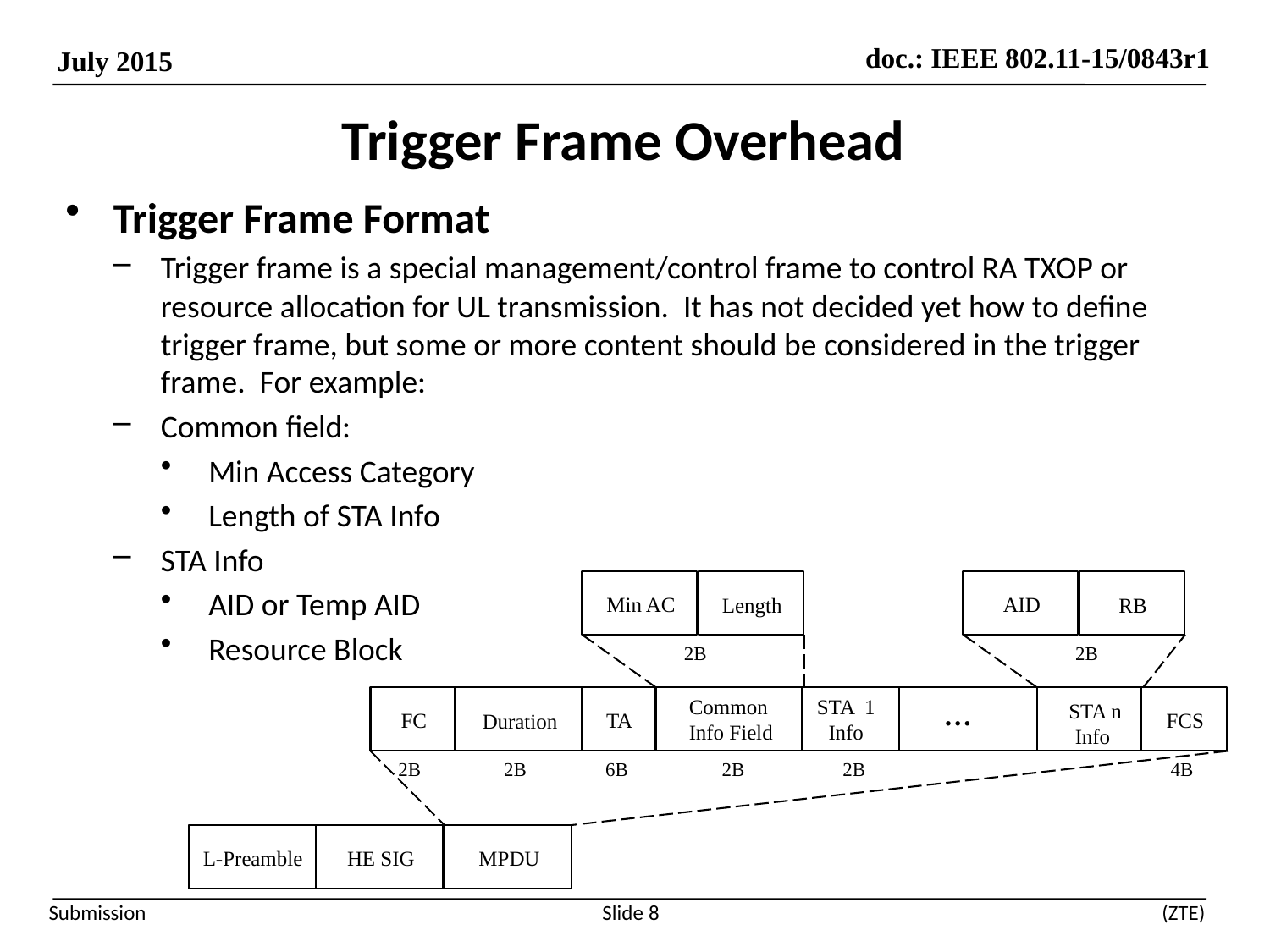

# Trigger Frame Overhead
Trigger Frame Format
Trigger frame is a special management/control frame to control RA TXOP or resource allocation for UL transmission.  It has not decided yet how to define trigger frame, but some or more content should be considered in the trigger frame.  For example:
Common field:
Min Access Category
Length of STA Info
STA Info
AID or Temp AID
Resource Block

Min AC

Length

AID

RB
2B

FC

Duration

TA

Common
Info Field

STA  1
Info

…

STA n
Info

FCS
2B
2B
6B
2B
2B
4B

L-Preamble

HE SIG

MPDU
2B
Slide 8